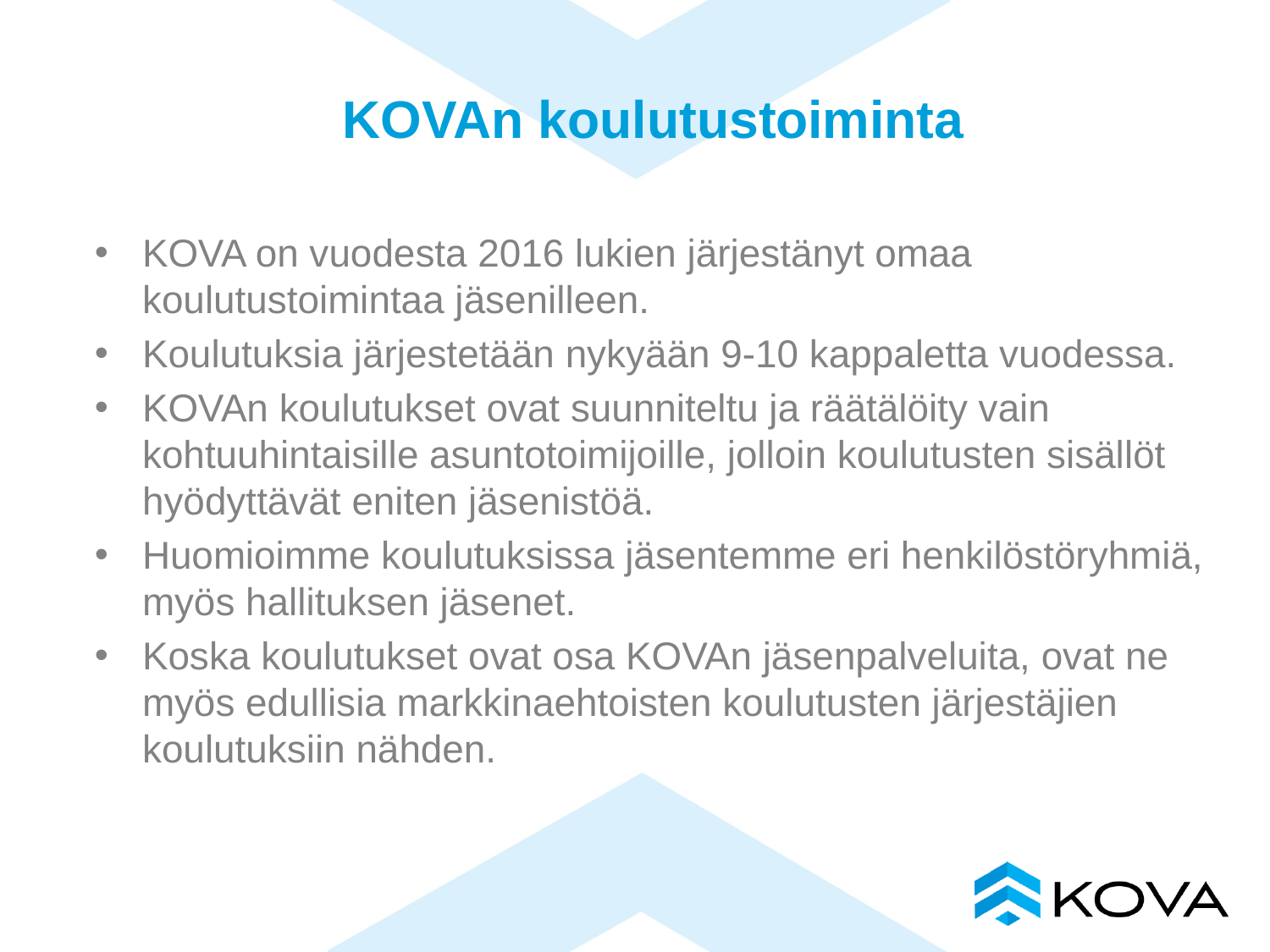

# KOVAn koulutustoiminta
KOVA on vuodesta 2016 lukien järjestänyt omaa koulutustoimintaa jäsenilleen.
Koulutuksia järjestetään nykyään 9-10 kappaletta vuodessa.
KOVAn koulutukset ovat suunniteltu ja räätälöity vain kohtuuhintaisille asuntotoimijoille, jolloin koulutusten sisällöt hyödyttävät eniten jäsenistöä.
Huomioimme koulutuksissa jäsentemme eri henkilöstöryhmiä, myös hallituksen jäsenet.
Koska koulutukset ovat osa KOVAn jäsenpalveluita, ovat ne myös edullisia markkinaehtoisten koulutusten järjestäjien koulutuksiin nähden.